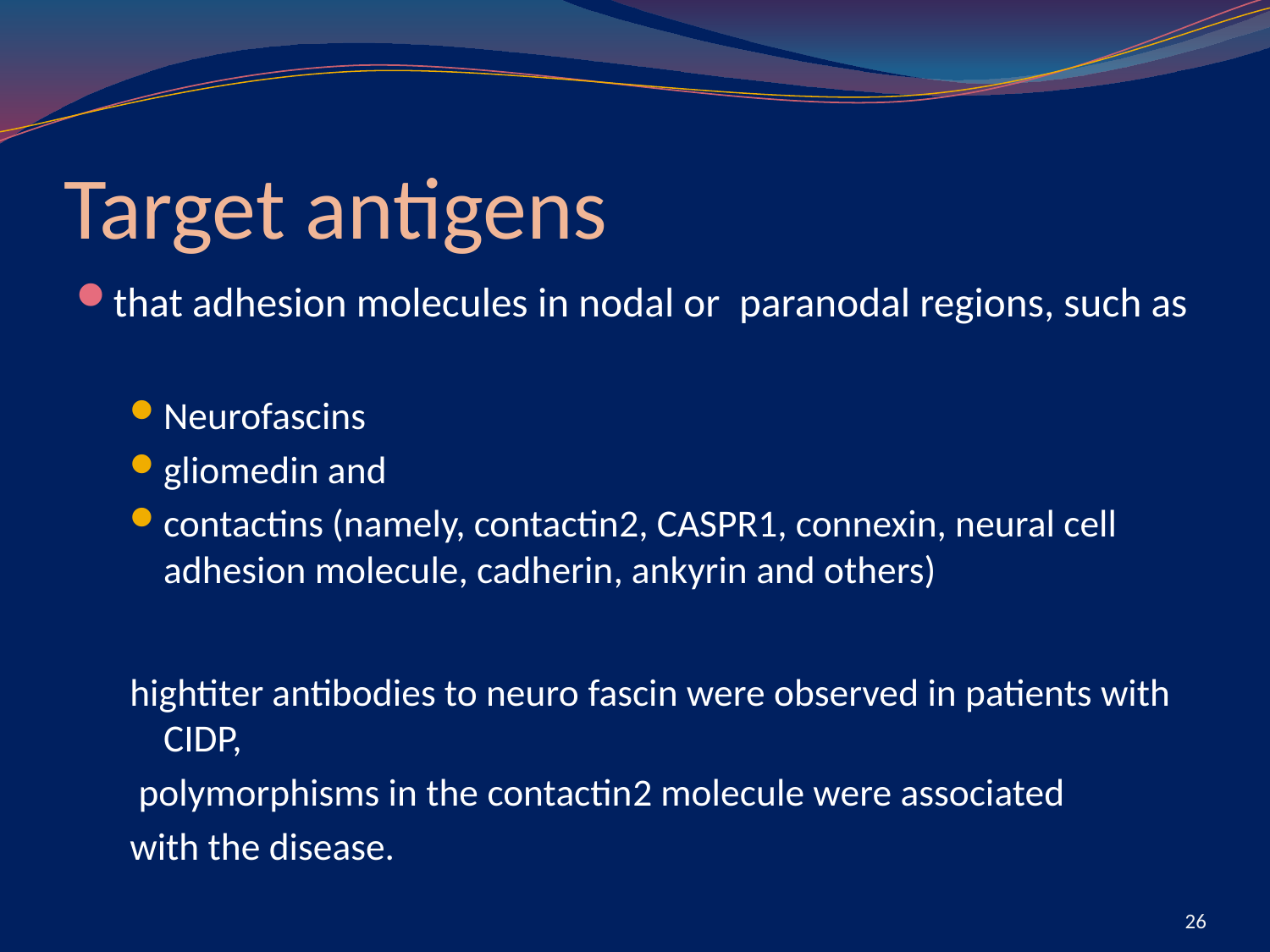

# Target antigens
that adhesion molecules in nodal or  paranodal regions, such as

Neurofascins
gliomedin and
contactins (namely, contactin­2, CASPR1, connexin, neural cell adhesion molecule, cadherin, ankyrin and others)

high­titer antibodies to neuro­ fascin were observed in patients with CIDP,
 polymorphisms in the contactin­2 molecule were associated
with the disease.

26